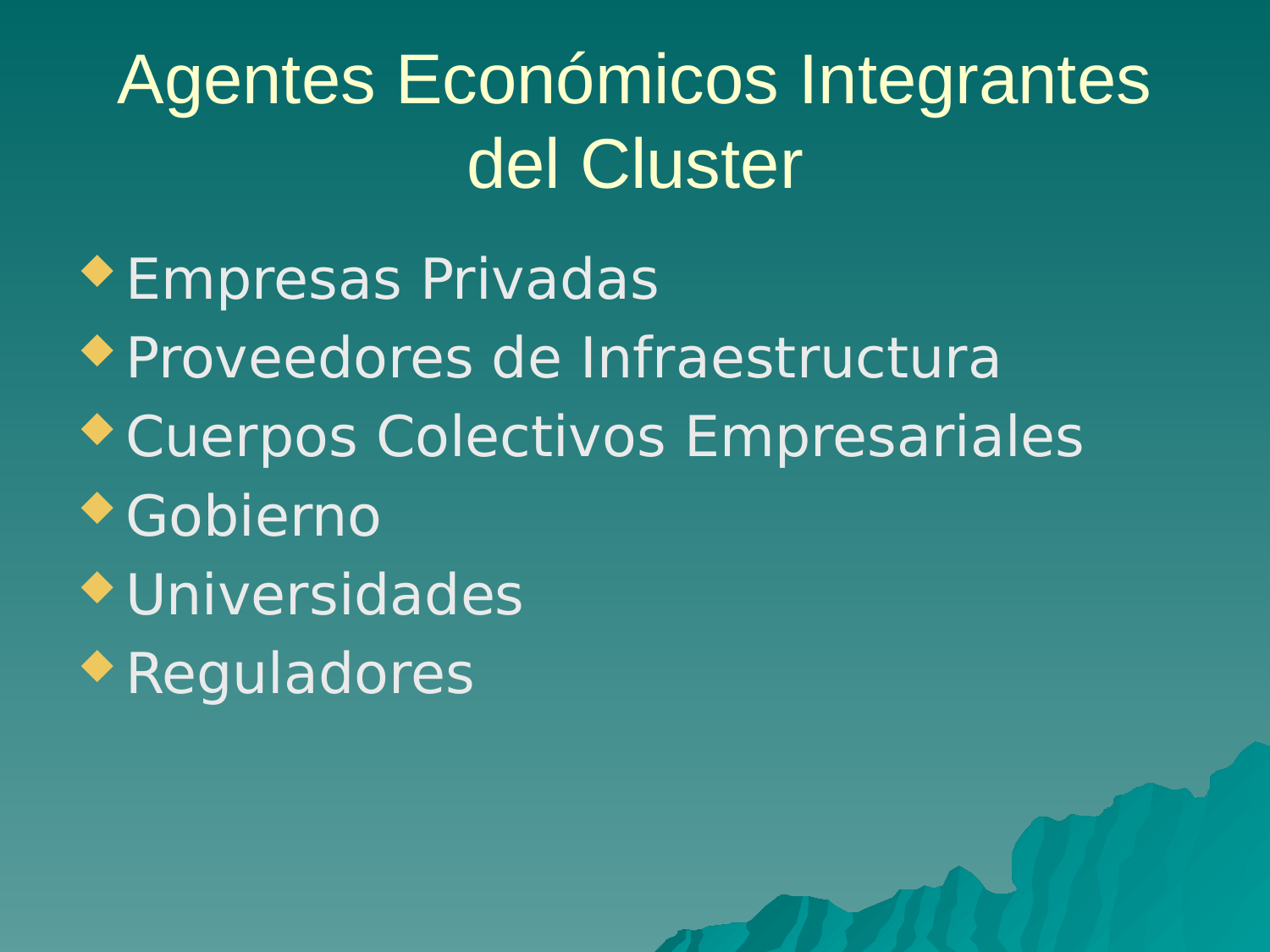

# Agentes Económicos Integrantes del Cluster
Empresas Privadas
Proveedores de Infraestructura
Cuerpos Colectivos Empresariales
Gobierno
Universidades
Reguladores